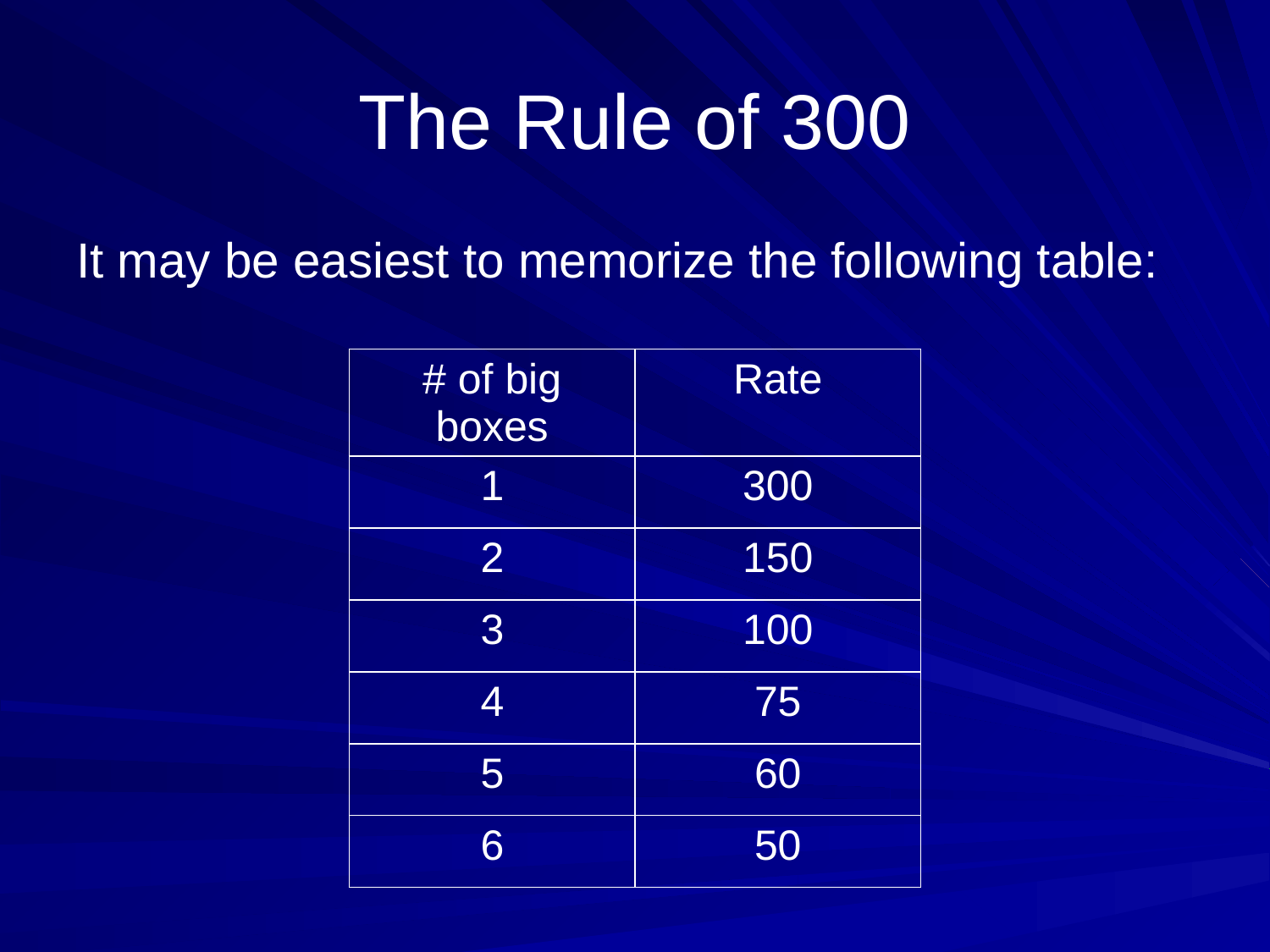

# The Rule of 300
It may be easiest to memorize the following table:
| # of big boxes | Rate |
| --- | --- |
| 1 | 300 |
| 2 | 150 |
| 3 | 100 |
| 4 | 75 |
| 5 | 60 |
| 6 | 50 |